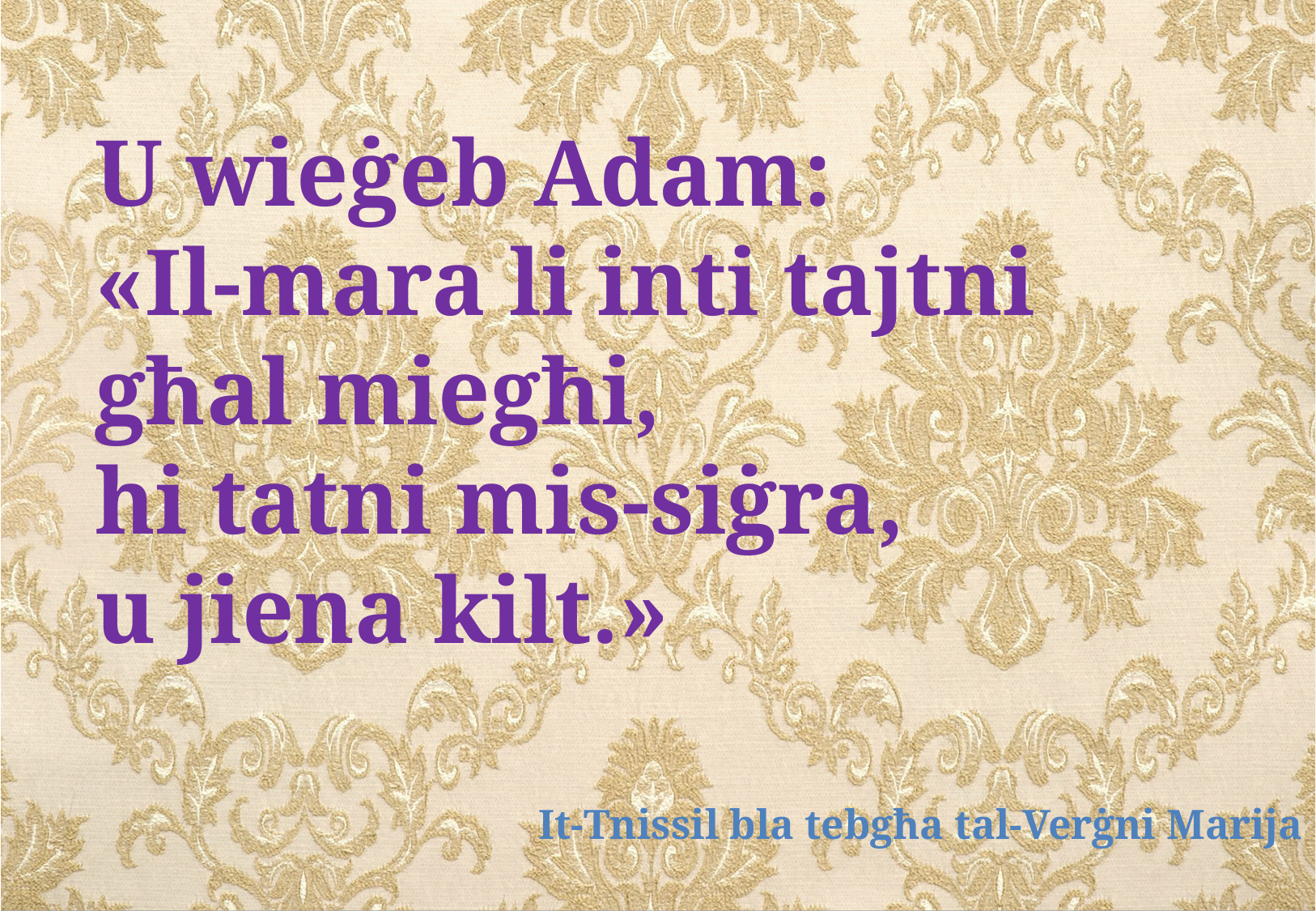

U wieġeb Adam:
«Il-mara li inti tajtni
għal miegħi,
hi tatni mis-siġra,
u jiena kilt.»
It-Tnissil bla tebgħa tal-Verġni Marija